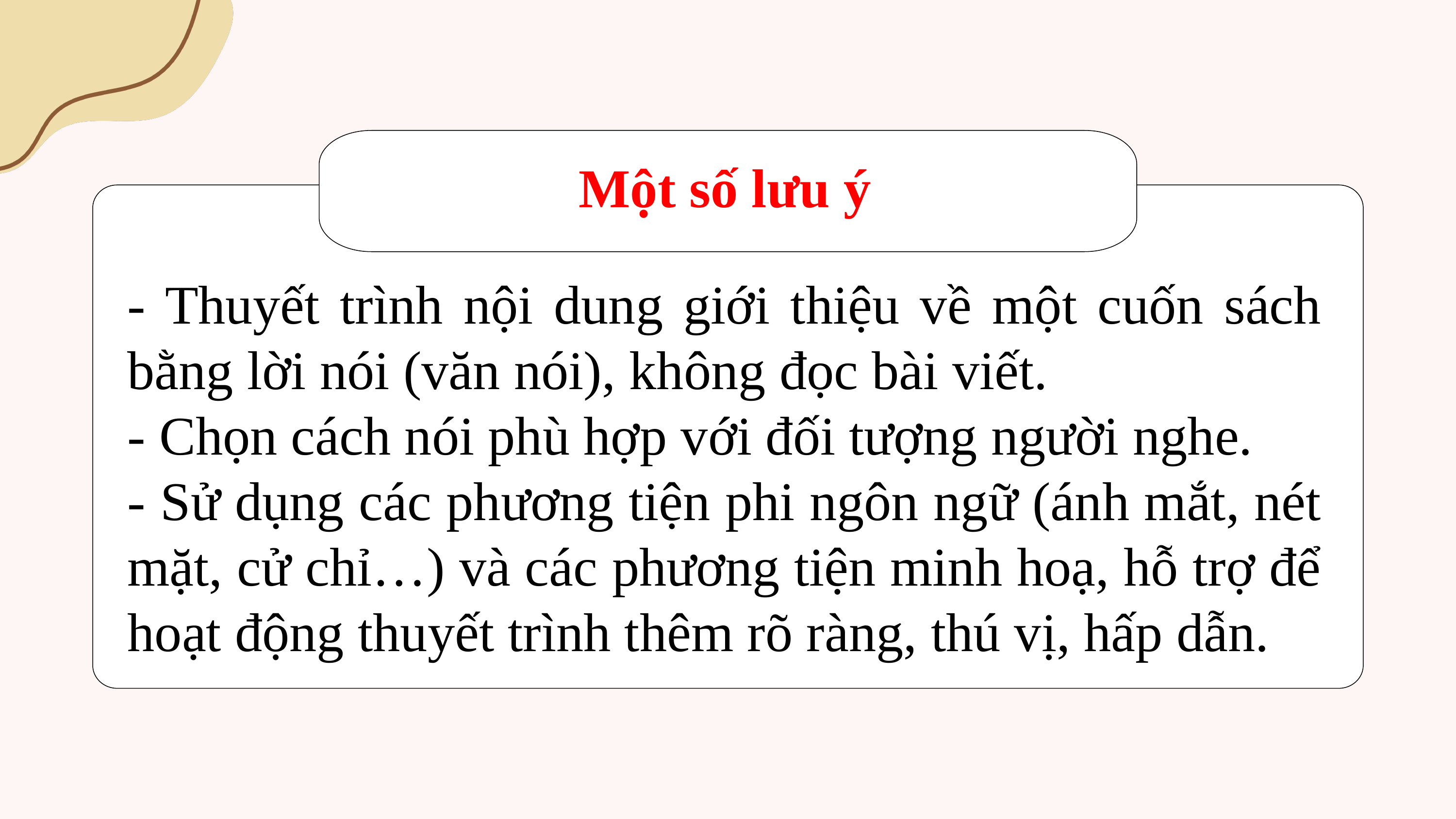

Một số lưu ý

- Thuyết trình nội dung giới thiệu về một cuốn sách bằng lời nói (văn nói), không đọc bài viết.
- Chọn cách nói phù hợp với đối tượng người nghe.
- Sử dụng các phương tiện phi ngôn ngữ (ánh mắt, nét mặt, cử chỉ…) và các phương tiện minh hoạ, hỗ trợ để hoạt động thuyết trình thêm rõ ràng, thú vị, hấp dẫn.